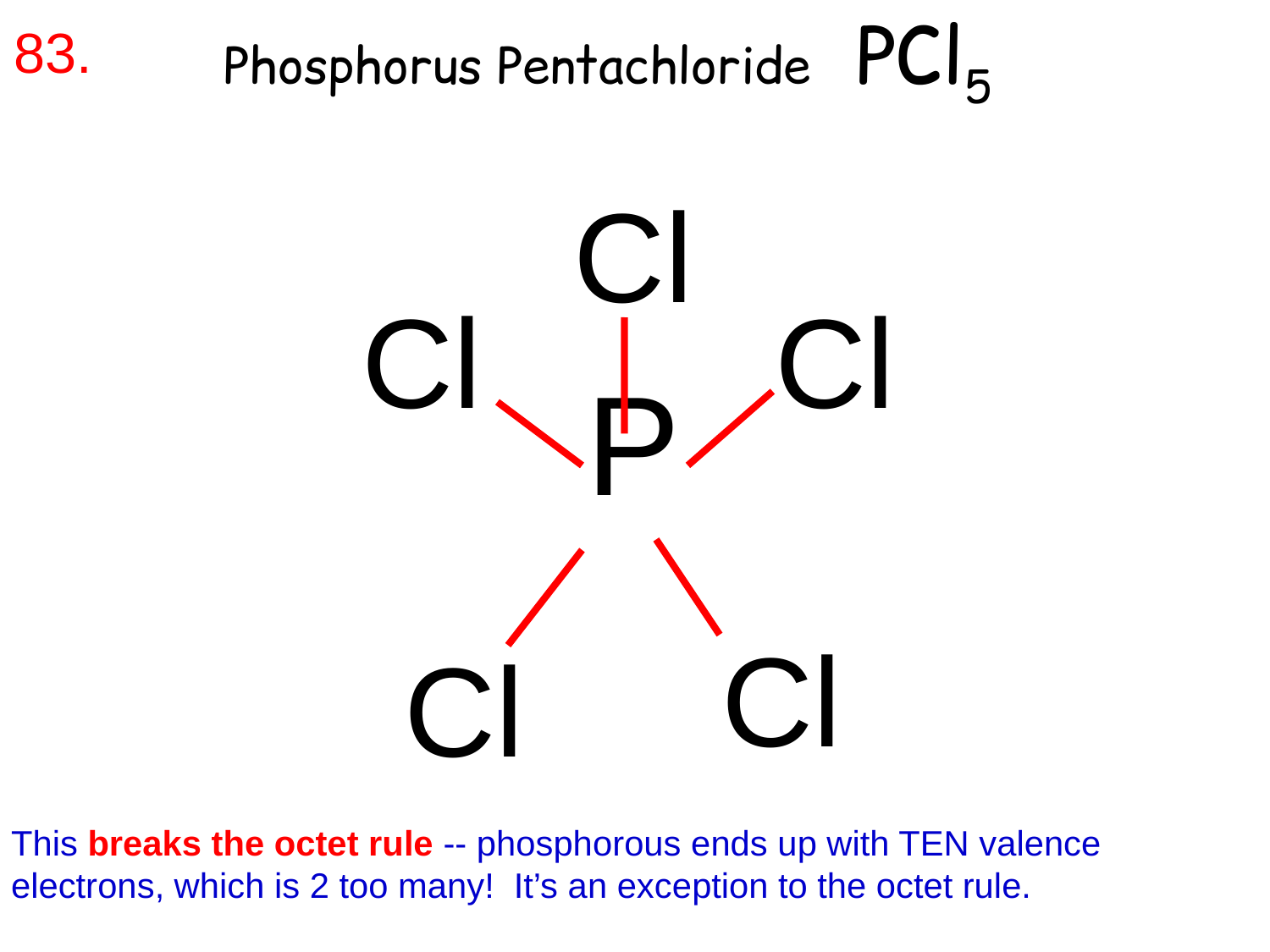

Phosphorus Pentachloride   PCl5

P
83.
Cl
Cl
Cl

Cl
Cl
This breaks the octet rule -- phosphorous ends up with TEN valence electrons, which is 2 too many!  It’s an exception to the octet rule.